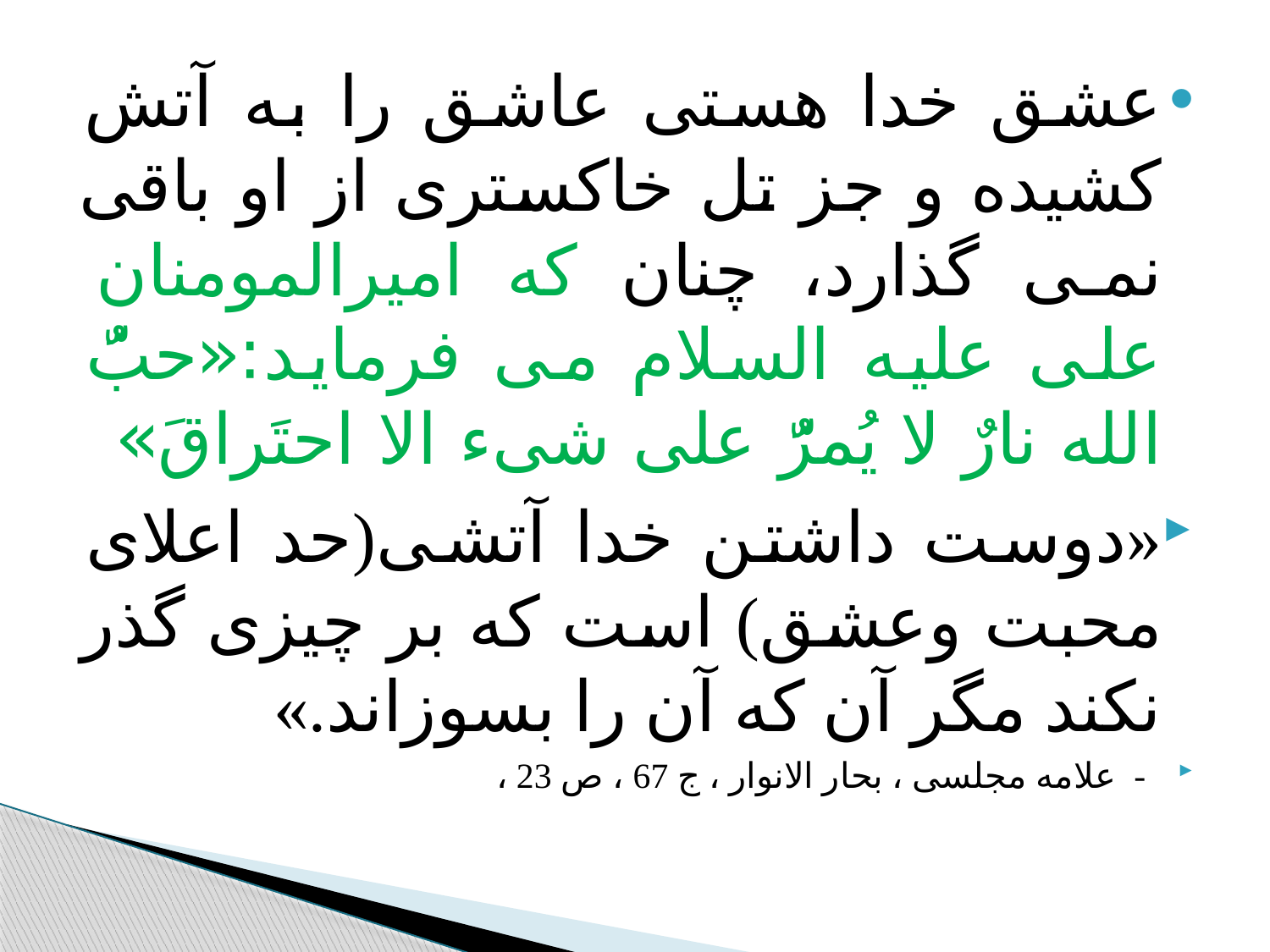

#
عشق خدا هستی عاشق را به آتش کشیده و جز تل خاکستری از او باقی نمی گذارد، چنان که امیرالمومنان علی علیه السلام می فرماید:«حبُّ الله نارٌ لا یُمرُّ علی شیء الا احتَراقَ»
«دوست داشتن خدا آتشی(حد اعلای محبت وعشق) است که بر چیزی گذر نکند مگر آن که آن را بسوزاند.»
-  علامه مجلسی ، بحار الانوار ، ج 67 ، ص 23 ،